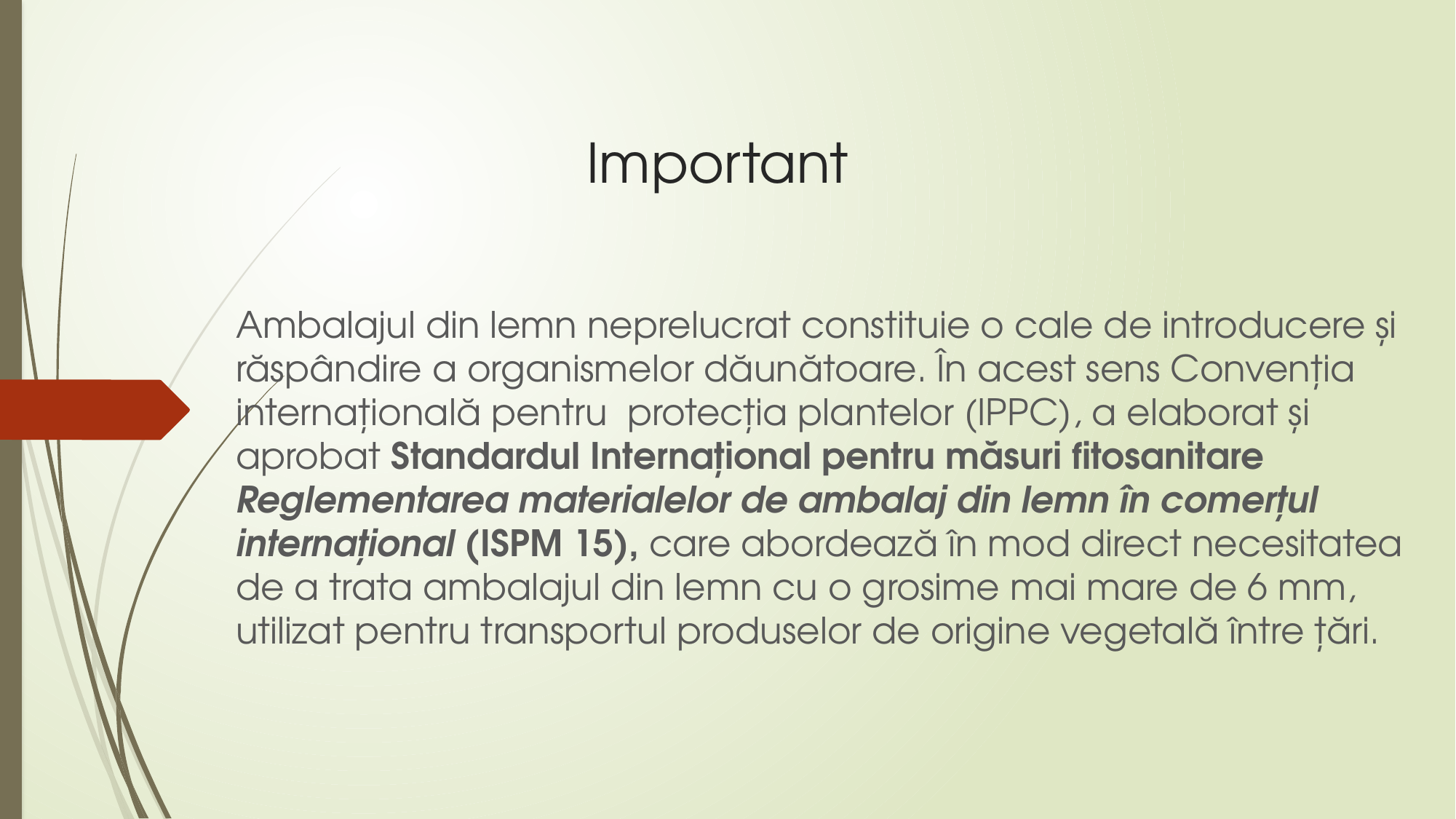

# Important
Ambalajul din lemn neprelucrat constituie o cale de introducere și răspândire a organismelor dăunătoare. În acest sens Convenția internațională pentru  protecția plantelor (IPPC), a elaborat și aprobat Standardul Internațional pentru măsuri fitosanitare Reglementarea materialelor de ambalaj din lemn în comerțul internațional (ISPM 15), care abordează în mod direct necesitatea de a trata ambalajul din lemn cu o grosime mai mare de 6 mm, utilizat pentru transportul produselor de origine vegetală între țări.